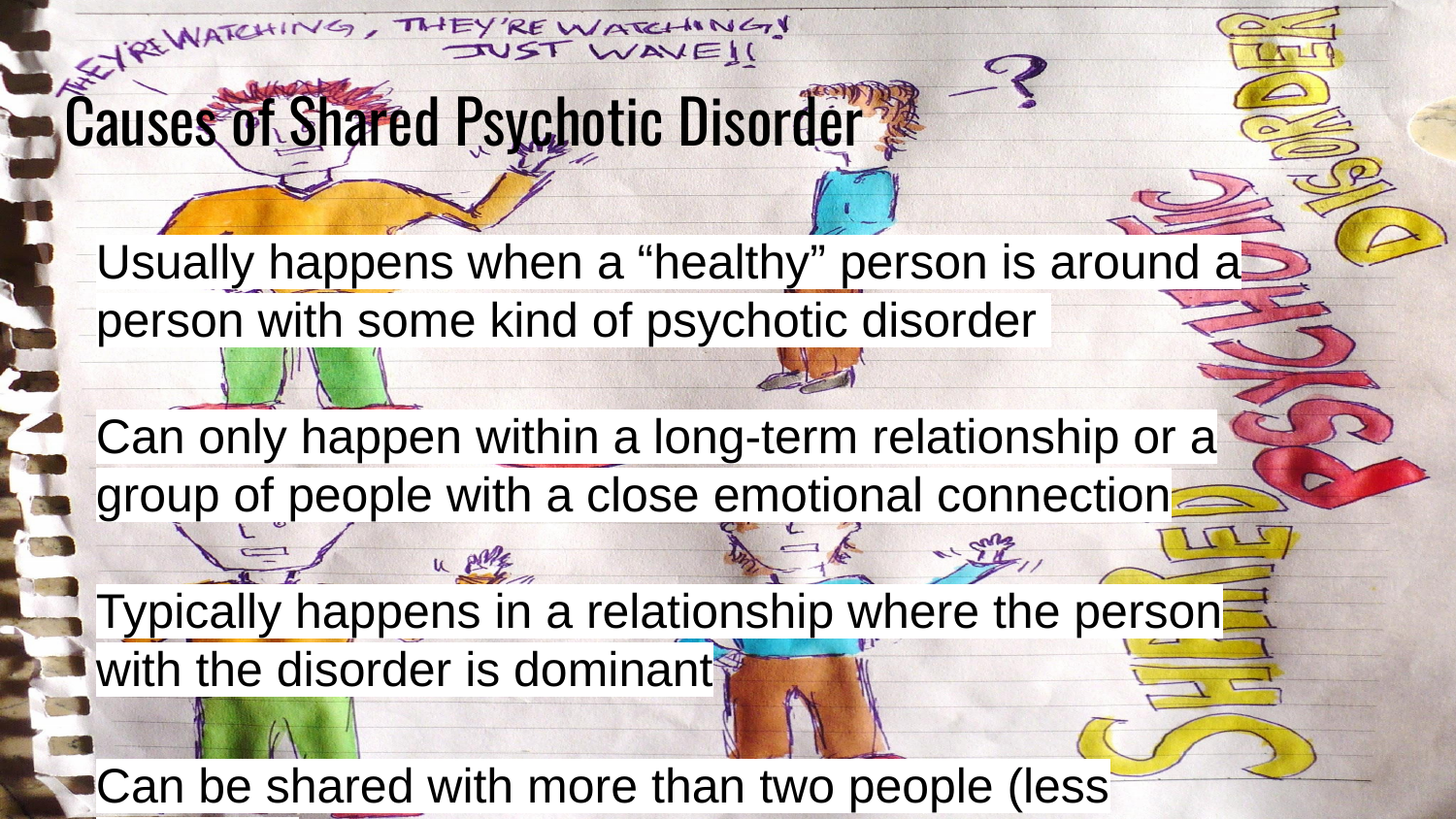

# Causes of Shared Psychotic Disorder
Usually happens when a “healthy” person is around a person with some kind of psychotic disorder

Can only happen within a long-term relationship or a group of people with a close emotional connection

Typically happens in a relationship where the person with the disorder is dominant

Can be shared with more than two people (less common)